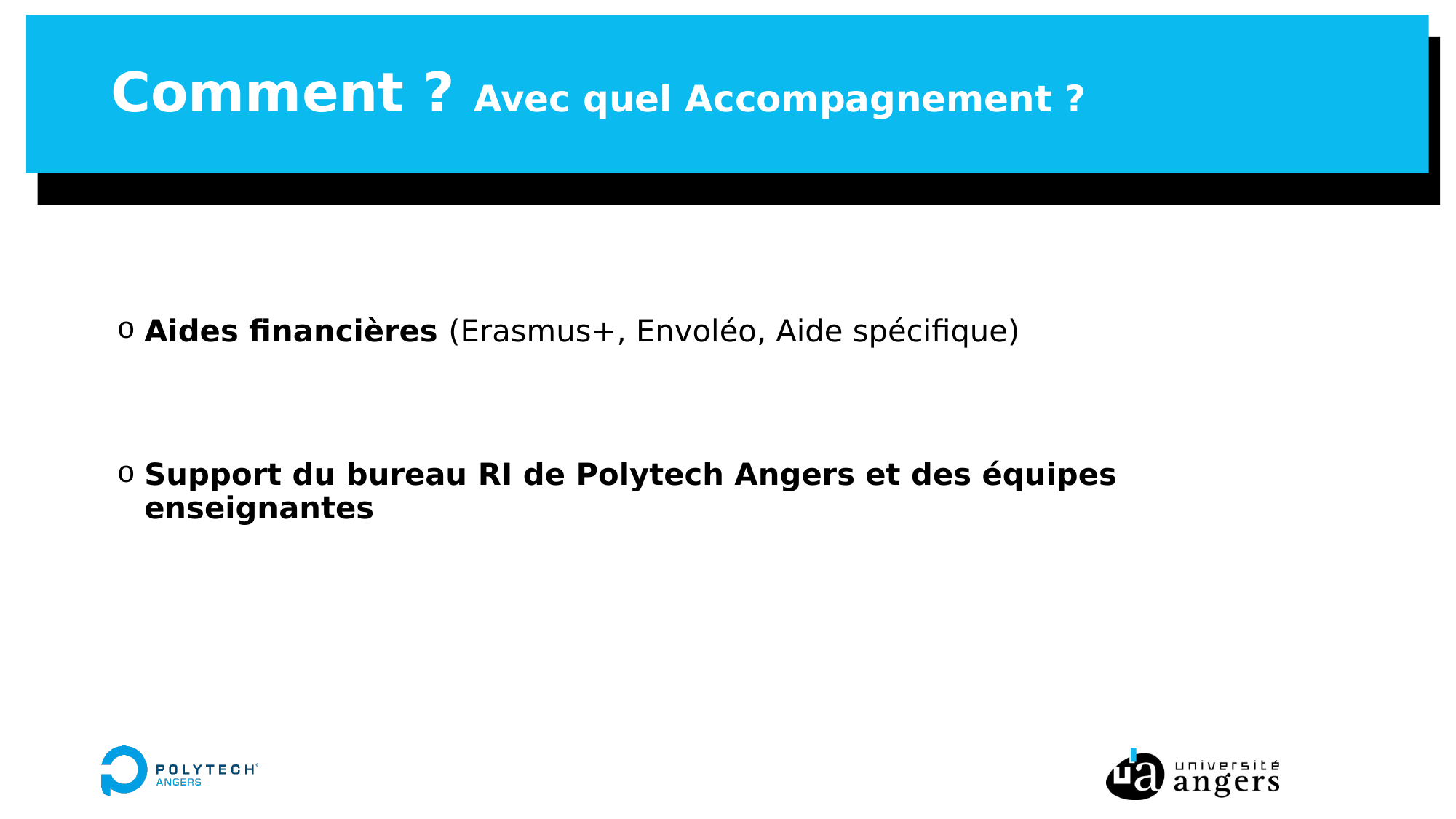

# Comment ? Avec quel Accompagnement ?

Aides financières (Erasmus+, Envoléo, Aide spécifique)

Support du bureau RI de Polytech Angers et des équipes enseignantes